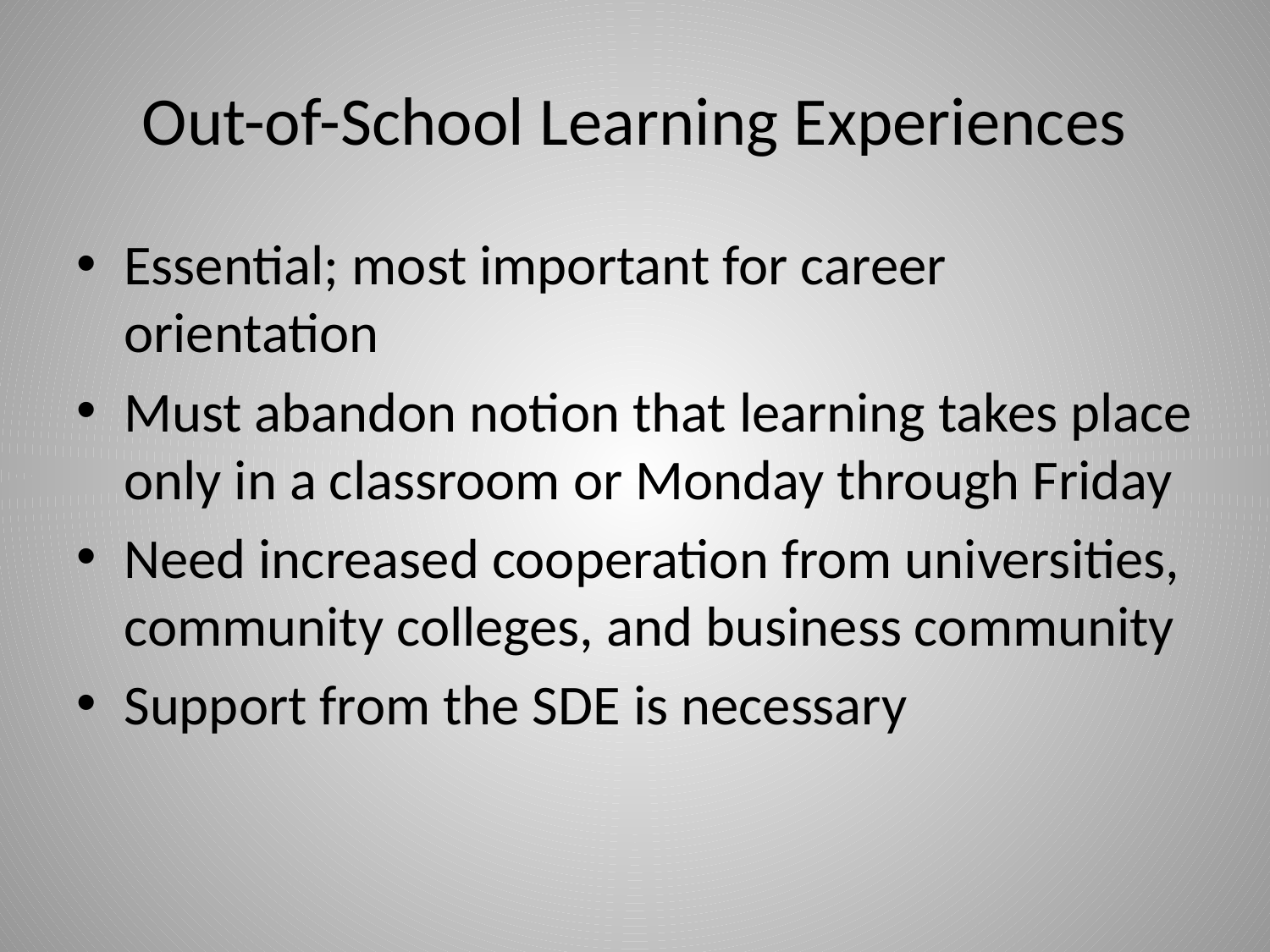

# Out-of-School Learning Experiences
Essential; most important for career orientation
Must abandon notion that learning takes place only in a classroom or Monday through Friday
Need increased cooperation from universities, community colleges, and business community
Support from the SDE is necessary